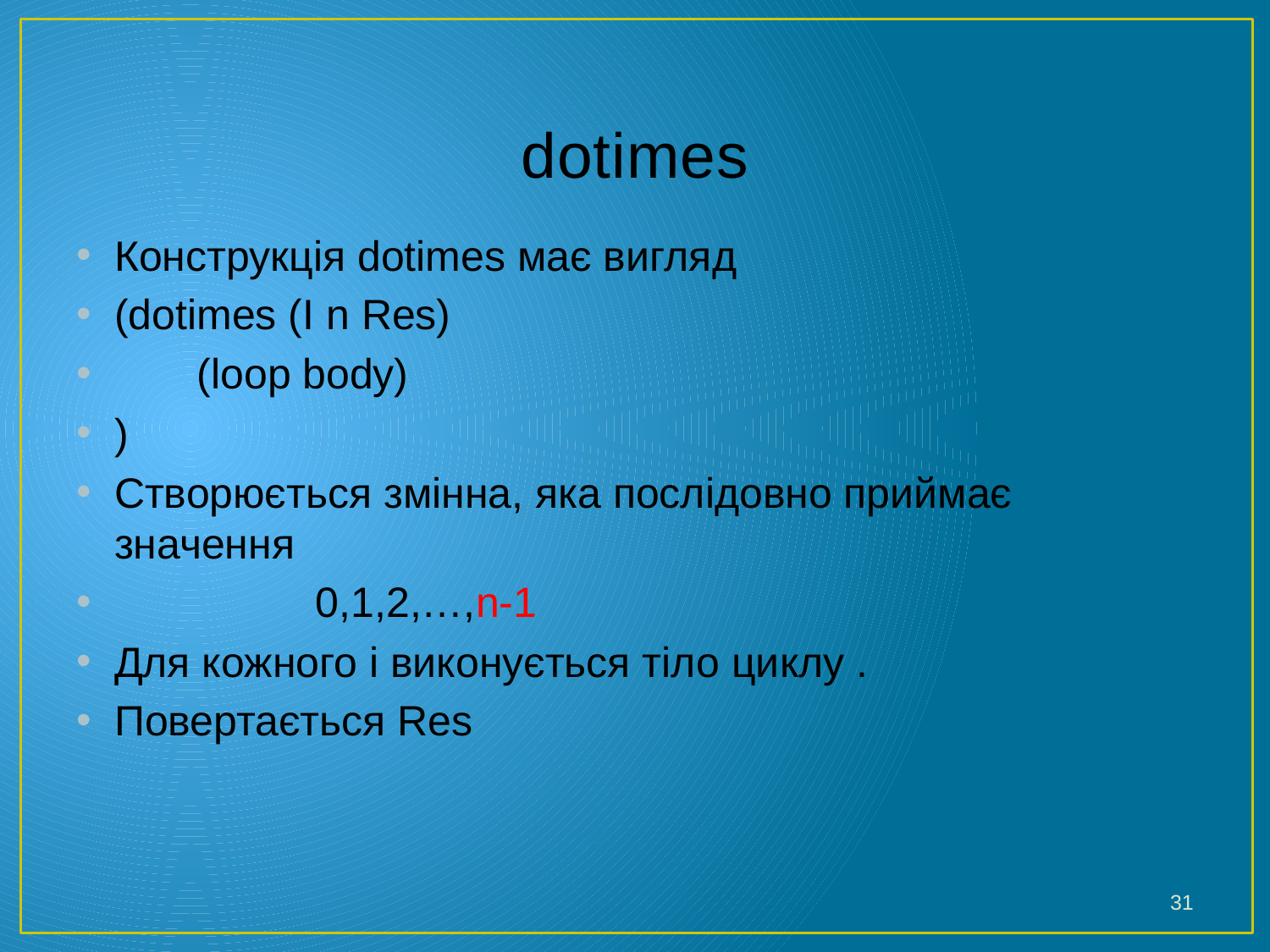

# dotimes
Конструкція dotimes має вигляд
(dotimes (I n Res)
       (loop body)
)
Створюється змінна, яка послідовно приймає значення
                 0,1,2,…,n-1
Для кожного i виконується тіло циклу .
Повертається Res
31